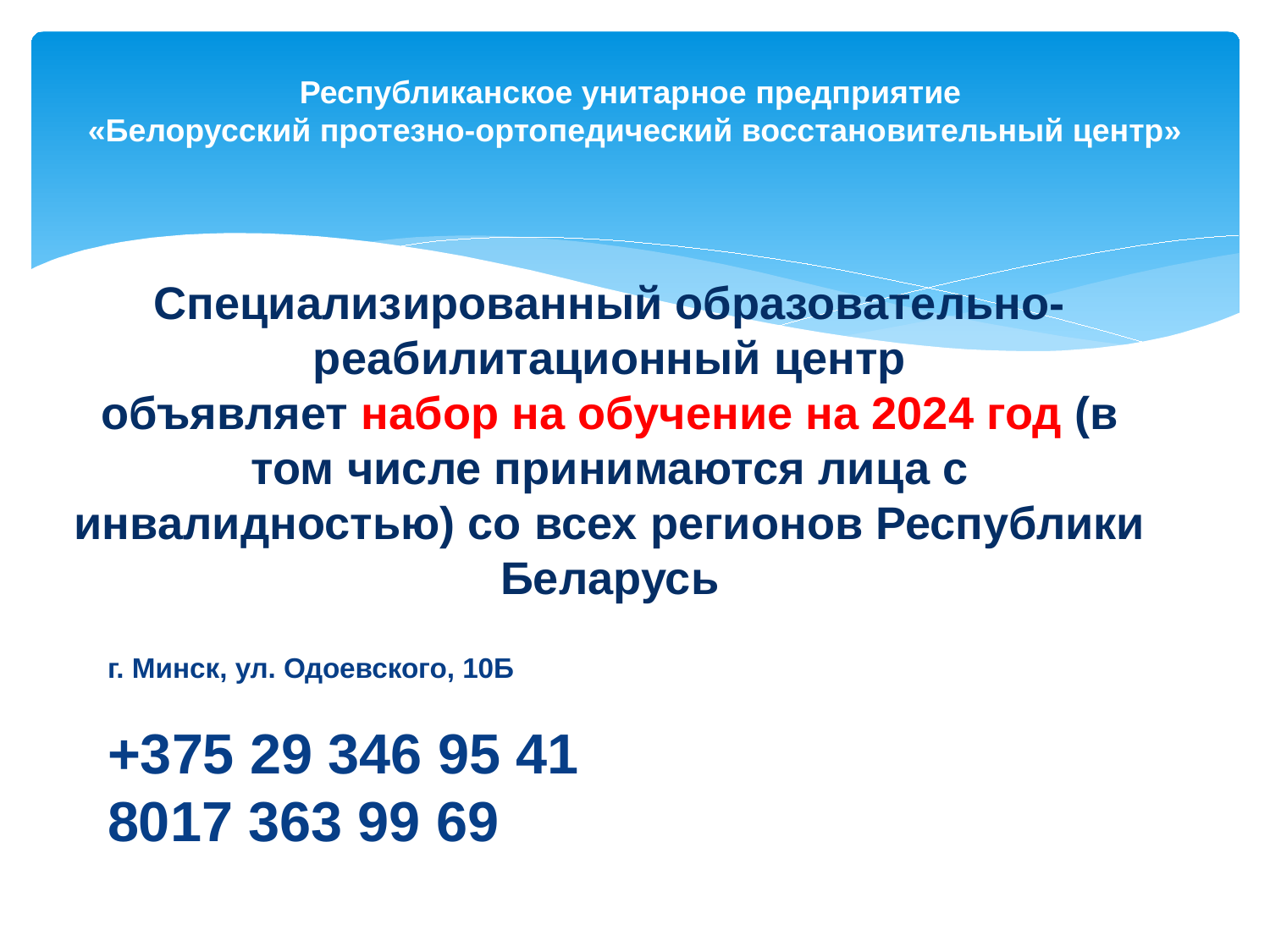

Республиканское унитарное предприятие
«Белорусский протезно-ортопедический восстановительный центр»
# Специализированный образовательно-реабилитационный центр объявляет набор на обучение на 2024 год (в том числе принимаются лица с инвалидностью) со всех регионов Республики Беларусь

г. Минск, ул. Одоевского, 10Б

+375 29 346 95 41
8017 363 99 69